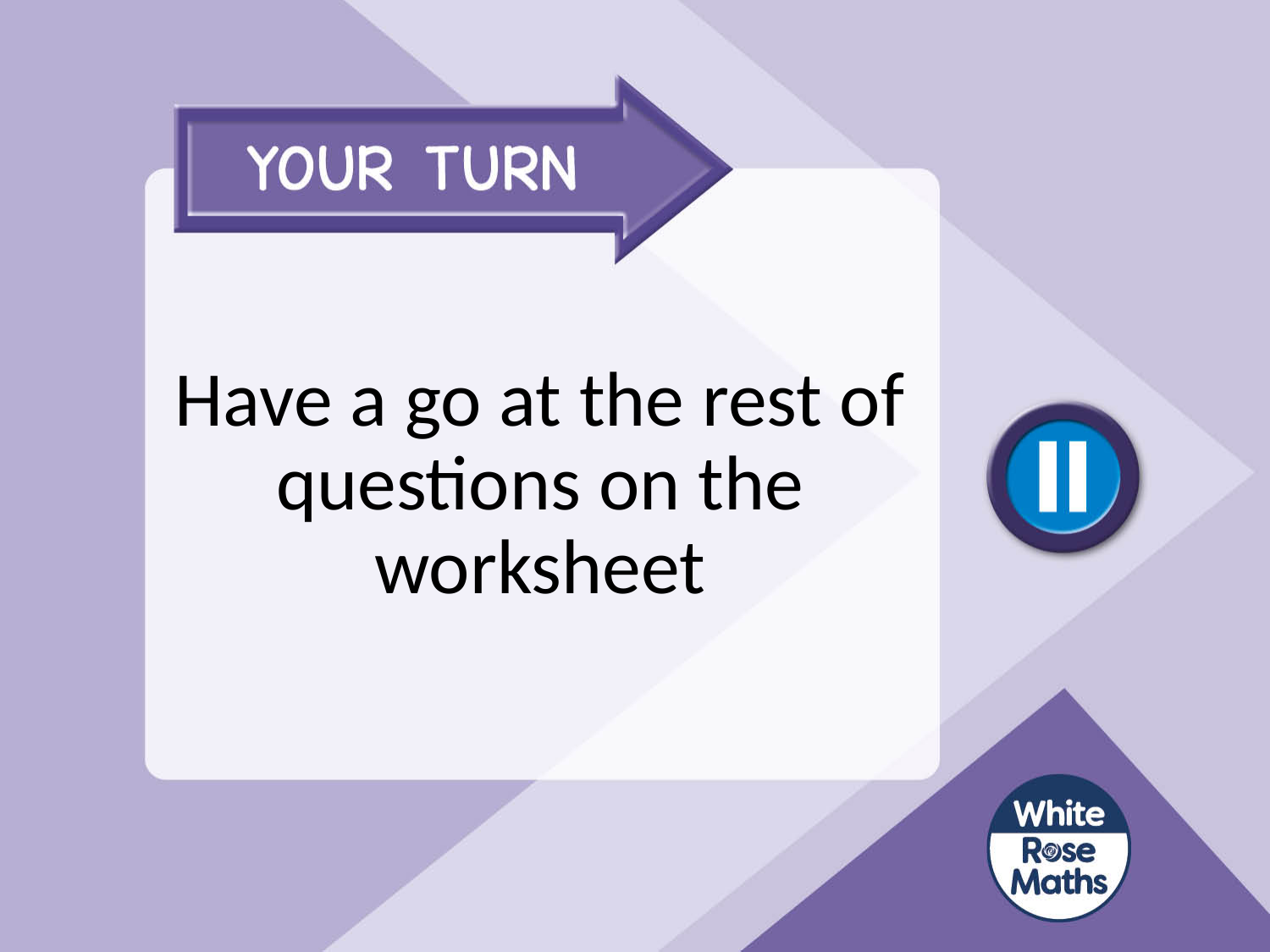

# Have a go at the rest of questions on the worksheet